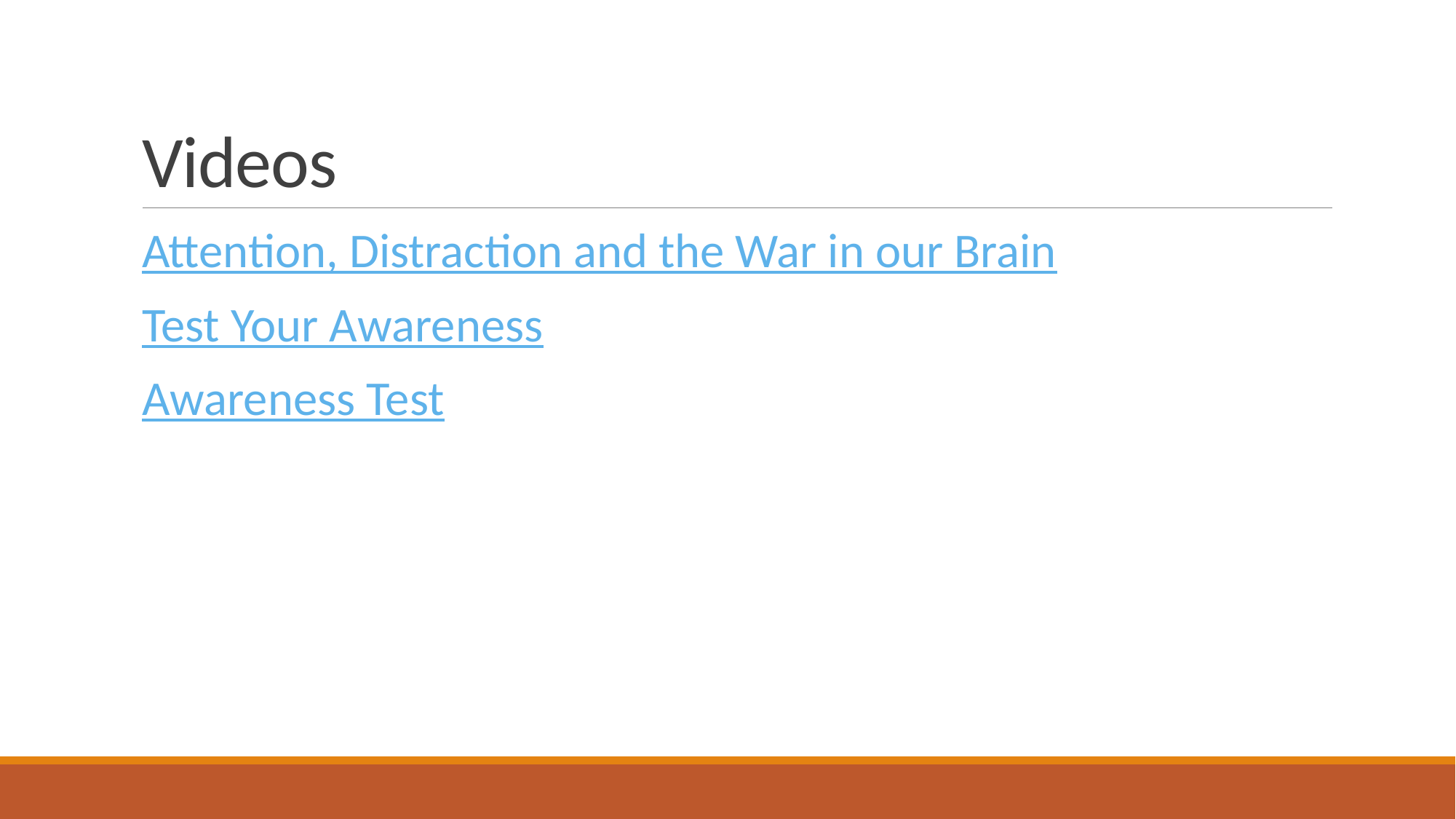

# Videos
Attention, Distraction and the War in our Brain
Test Your Awareness
Awareness Test